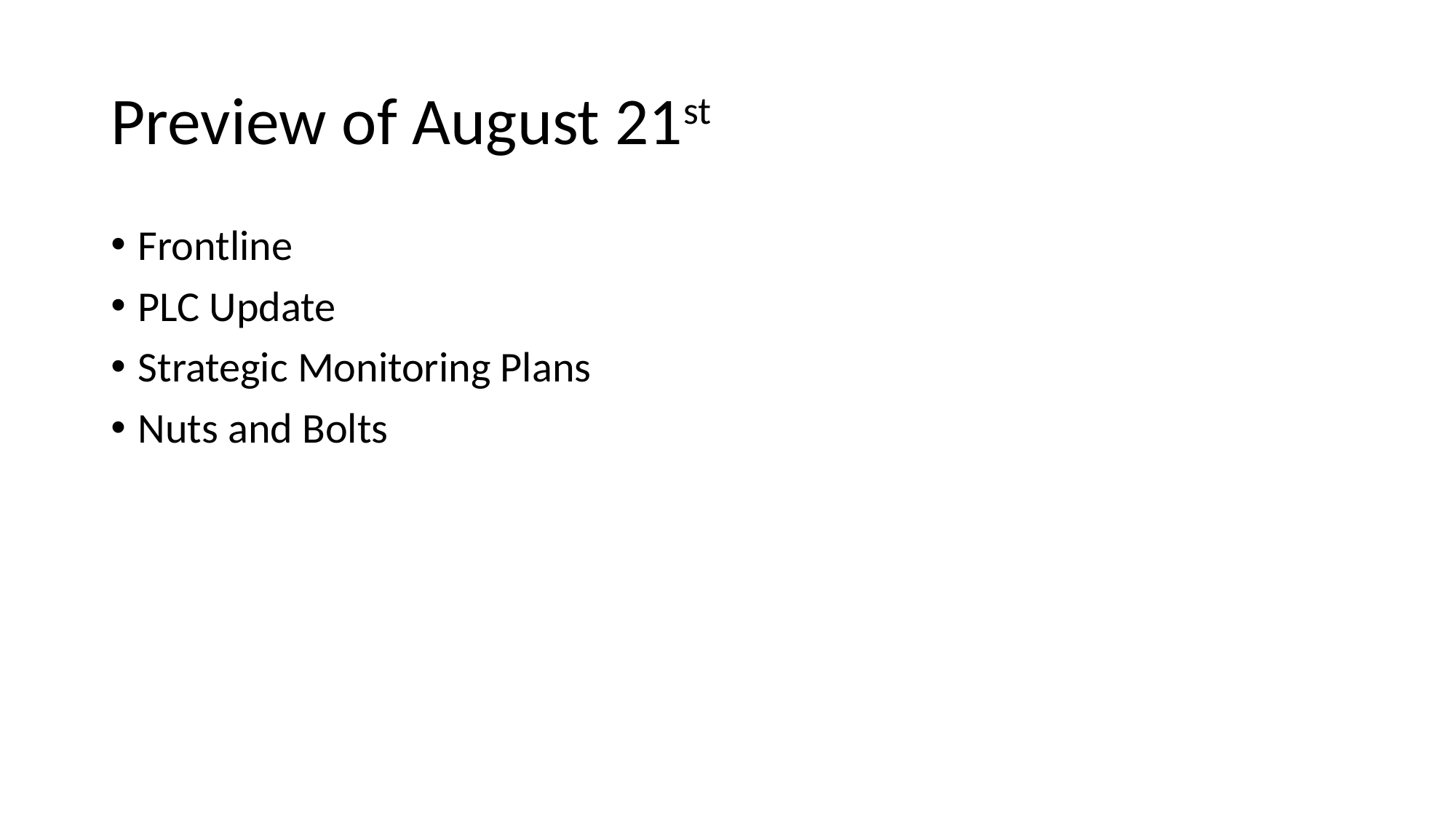

# Preview of August 21st
Frontline
PLC Update
Strategic Monitoring Plans
Nuts and Bolts